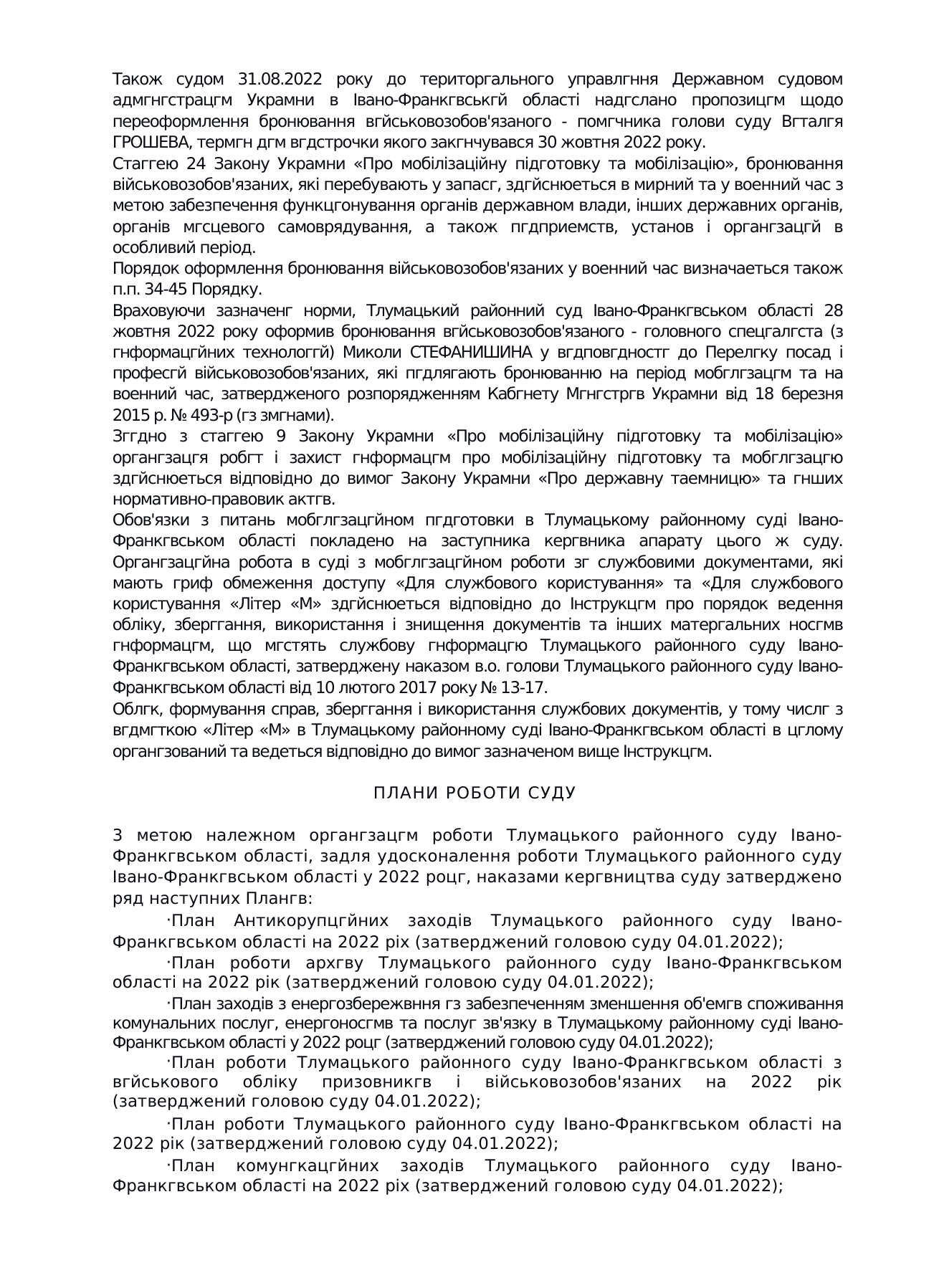

Також судом 31.08.2022 року до територгального управлгння Державном судовом адмгнгстрацгм Украмни в Iвано-Франкгвськгй областi надгслано пропозицгм щодо переоформлення бронювання вгйськовозобов'язаного - помгчника голови суду Вгталгя ГРОШЕВА, термгн дгм вгдстрочки якого закгнчувався 30 жовтня 2022 року.
Стаггею 24 Закону Украмни «Про мобiлiзацiйну пiдготовку та мобiлiзацiю», бронювання вiйськовозобов'язаних, якi перебувають у запасг, здгйснюеться в мирний та у военний час з метою забезпечення функцгонування органiв державном влади, iнших державних органiв, органiв мгсцевого самоврядування, а також пгдприемств, установ i органгзацгй в особливий перiод.
Порядок оформлення бронювання вiйськовозобов'язаних у военний час визначаеться також п.п. 34-45 Порядку.
Враховуючи зазначенг норми, Тлумацький районний суд Iвано-Франкгвськом областi 28 жовтня 2022 року оформив бронювання вгйськовозобов'язаного - головного спецгалгста (з гнформацгйних технологгй) Миколи СТЕФАНИШИНА у вгдповгдностг до Перелгку посад i професгй вiйськовозобов'язаних, якi пгдлягають бронюванню на перiод мобглгзацгм та на военний час, затвердженого розпорядженням Кабгнету Мгнгстргв Украмни вiд 18 березня 2015 р. № 493-р (гз змгнами).
Зггдно з стаггею 9 Закону Украмни «Про мобiлiзацiйну пiдготовку та мобiлiзацiю» органгзацгя робгт i захист гнформацгм про мобiлiзацiйну пiдготовку та мобглгзацгю здгйснюеться вiдповiдно до вимог Закону Украмни «Про державну таемницю» та гнших нормативно-правовик актгв.
Обов'язки з питань мобглгзацгйном пгдготовки в Тлумацькому районному судi Iвано-Франкгвськом областi покладено на заступника кергвника апарату цього ж суду. Органгзацгйна робота в судi з мобглгзацгйном роботи зг службовими документами, якi мають гриф обмеження доступу «Для службового користування» та «Для службового користування «Лiтер «М» здгйснюеться вiдповiдно до Iнструкцгм про порядок ведення облiку, зберггання, використання i знищення документiв та iнших матергальних носгмв гнформацгм, що мгстять службову гнформацгю Тлумацького районного суду Iвано-Франкгвськом областi, затверджену наказом в.о. голови Тлумацького районного суду Iвано-Франкгвськом областi вiд 10 лютого 2017 року № 13-17.
Облгк, формування справ, зберггання i використання службових документiв, у тому числг з вгдмгткою «Лiтер «М» в Тлумацькому районному судi Iвано-Франкгвськом областi в цглому органгзований та ведеться вiдповiдно до вимог зазначеном вище Iнструкцгм.
ПЛАНИ РОБОТИ СУДУ
3 метою належном органгзацгм роботи Тлумацького районного суду Iвано-Франкгвськом областi, задля удосконалення роботи Тлумацького районного суду Iвано-Франкгвськом областi у 2022 роцг, наказами кергвництва суду затверджено ряд наступних Плангв:
План Антикорупцгйних заходiв Тлумацького районного суду Iвано-Франкгвськом областi на 2022 pix (затверджений головою суду 04.01.2022);
План роботи архгву Тлумацького районного суду Iвано-Франкгвськом областi на 2022 рiк (затверджений головою суду 04.01.2022);
План заходiв з енергозбережвння гз забезпеченням зменшення об'емгв споживання комунальних послуг, енергоносгмв та послуг зв'язку в Тлумацькому районному судi Iвано-Франкгвськом областi у 2022 роцг (затверджений головою суду 04.01.2022);
План роботи Тлумацького районного суду Iвано-Франкгвськом областi з вгйськового облiку призовникгв i вiйськовозобов'язаних на 2022 рiк (затверджений головою суду 04.01.2022);
План роботи Тлумацького районного суду Iвано-Франкгвськом областi на 2022 рiк (затверджений головою суду 04.01.2022);
План комунгкацгйних заходiв Тлумацького районного суду Iвано-Франкгвськом областi на 2022 pix (затверджений головою суду 04.01.2022);